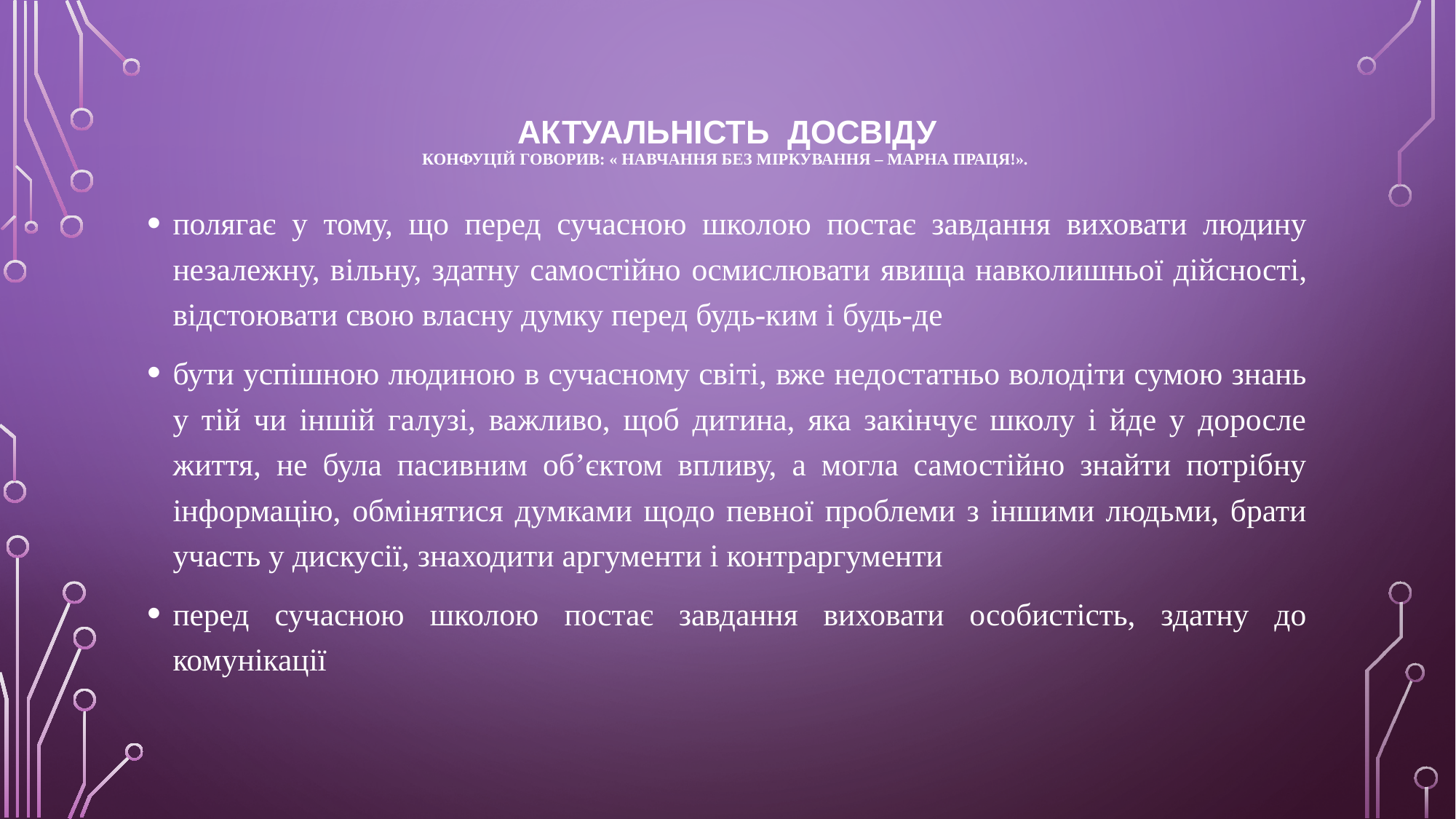

# Актуальність  досвіду Конфуцій говорив: « Навчання без міркування – марна праця!».
полягає у тому, що перед сучасною школою постає завдання виховати людину незалежну, вільну, здатну самостійно осмислювати явища навколишньої дійсності, відстоювати свою власну думку перед будь-ким і будь-де
бути успішною людиною в сучасному світі, вже недостатньо володіти сумою знань у тій чи іншій галузі, важливо, щоб дитина, яка закінчує школу і йде у доросле життя, не була пасивним об’єктом впливу, а могла самостійно знайти потрібну інформацію, обмінятися думками щодо певної проблеми з іншими людьми, брати участь у дискусії, знаходити аргументи і контраргументи
перед сучасною школою постає завдання виховати особистість, здатну до комунікації